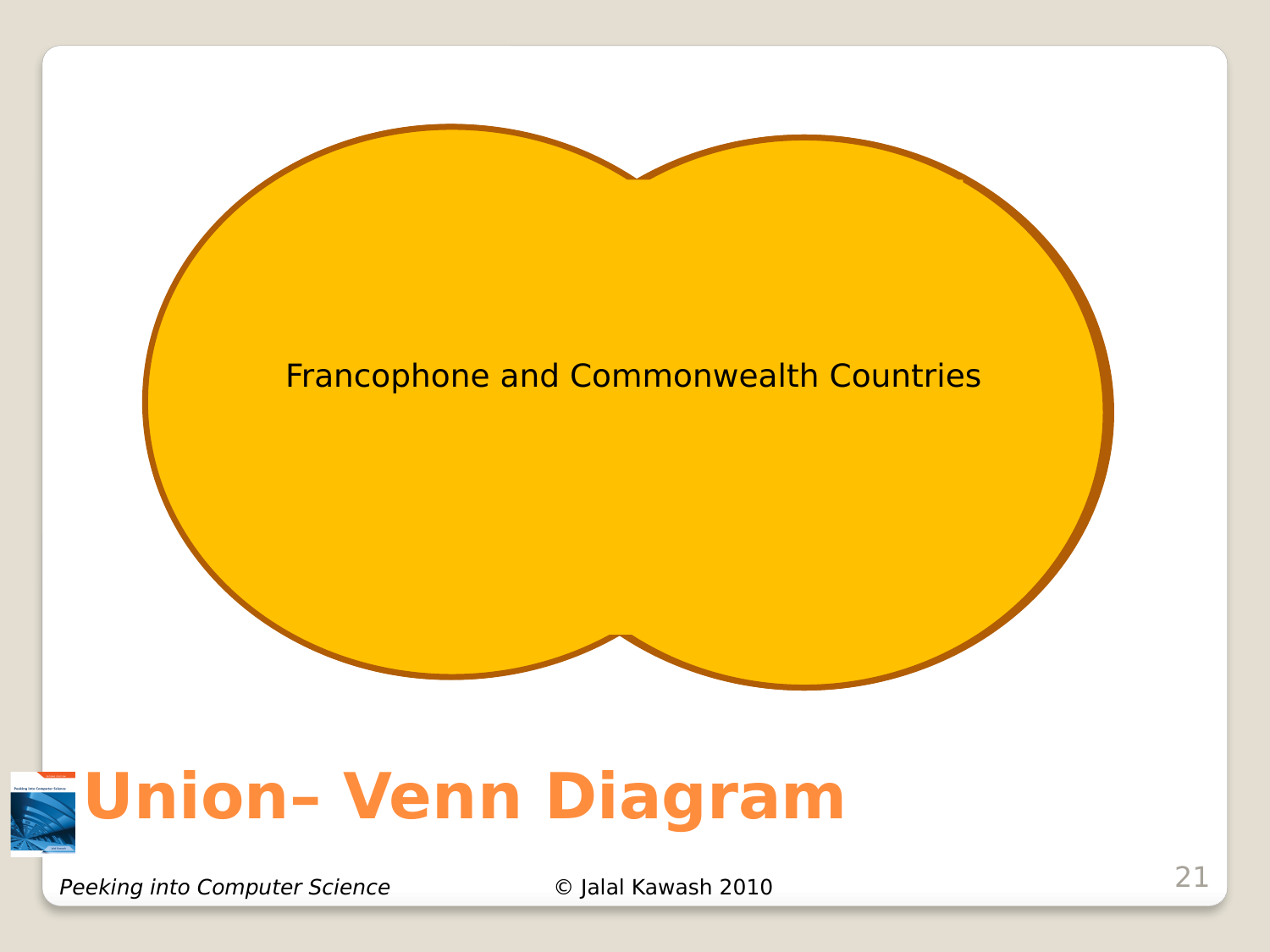

Francophone Countries

Commonwealth Counties

Francophone and Commonwealth Countries

# Union– Venn Diagram
21